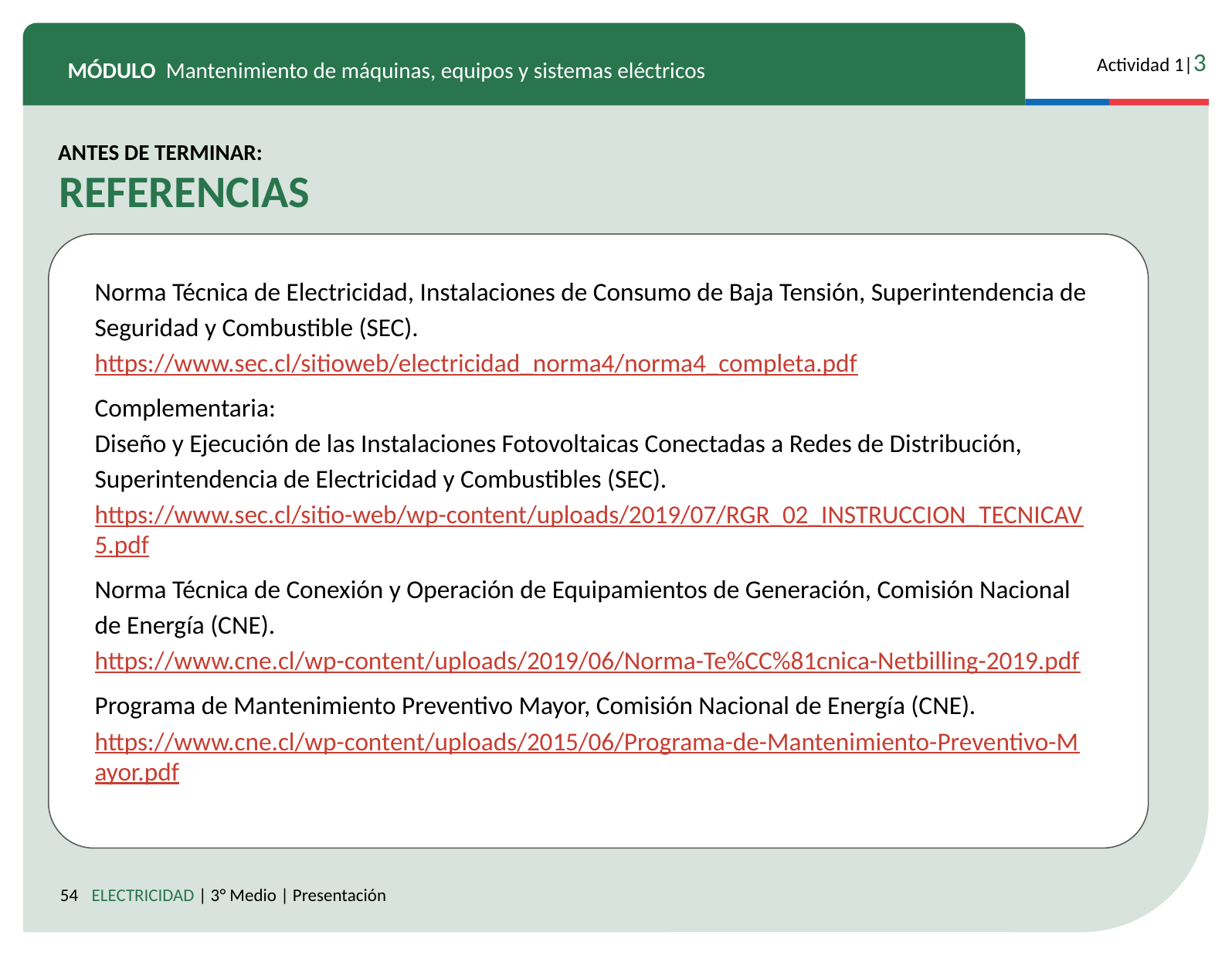

ANTES DE TERMINAR:

REFERENCIAS

Norma Técnica de Electricidad, Instalaciones de Consumo de Baja Tensión, Superintendencia de Seguridad y Combustible (SEC).
https://www.sec.cl/sitioweb/electricidad_norma4/norma4_completa.pdf
Complementaria:
Diseño y Ejecución de las Instalaciones Fotovoltaicas Conectadas a Redes de Distribución, Superintendencia de Electricidad y Combustibles (SEC).
https://www.sec.cl/sitio-web/wp-content/uploads/2019/07/RGR_02_INSTRUCCION_TECNICAV5.pdf
Norma Técnica de Conexión y Operación de Equipamientos de Generación, Comisión Nacional de Energía (CNE).
https://www.cne.cl/wp-content/uploads/2019/06/Norma-Te%CC%81cnica-Netbilling-2019.pdf
Programa de Mantenimiento Preventivo Mayor, Comisión Nacional de Energía (CNE).
https://www.cne.cl/wp-content/uploads/2015/06/Programa-de-Mantenimiento-Preventivo-Mayor.pdf